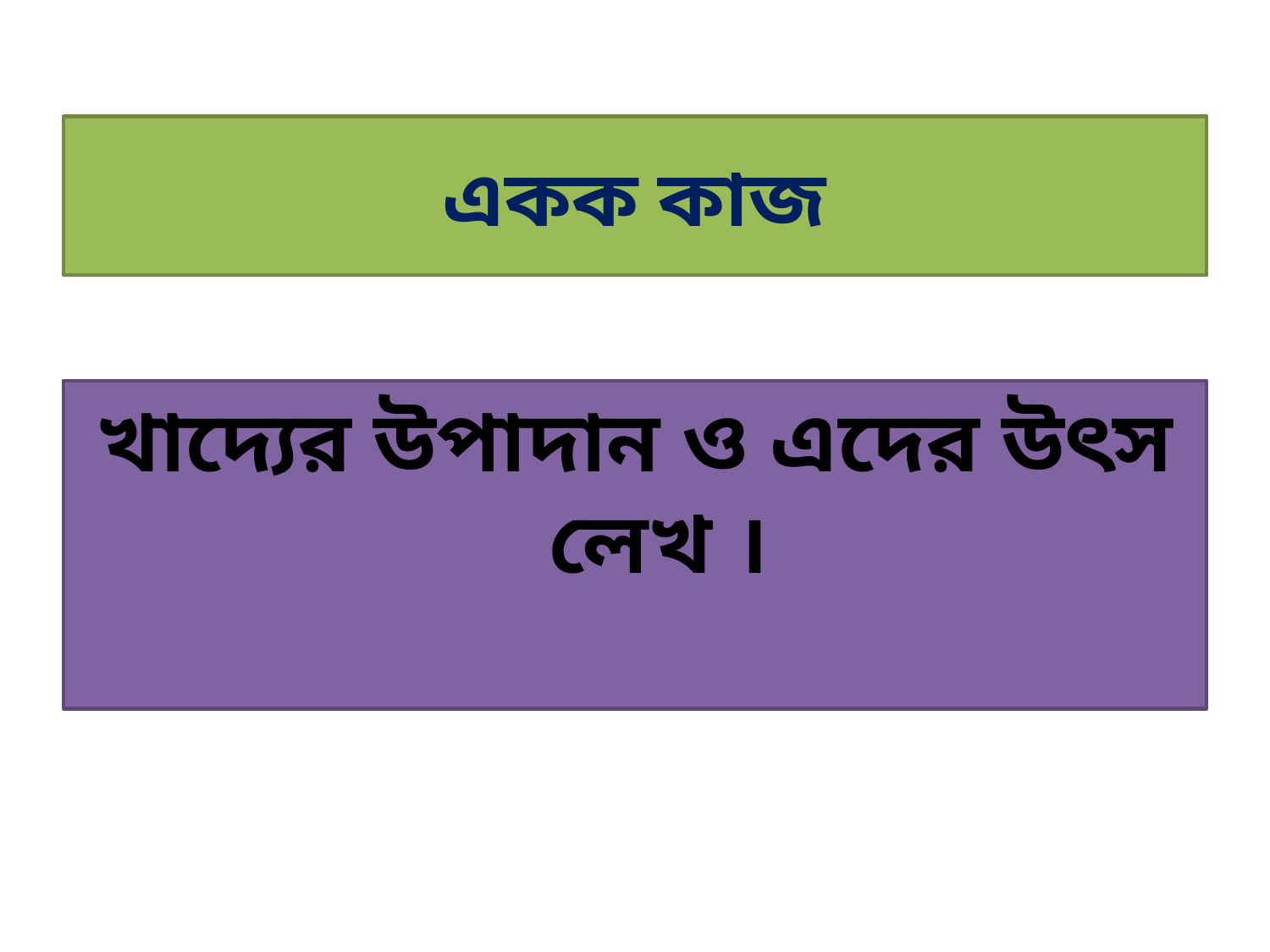

# একক কাজ
খাদ্যের উপাদান ও এদের উৎস লেখ ।